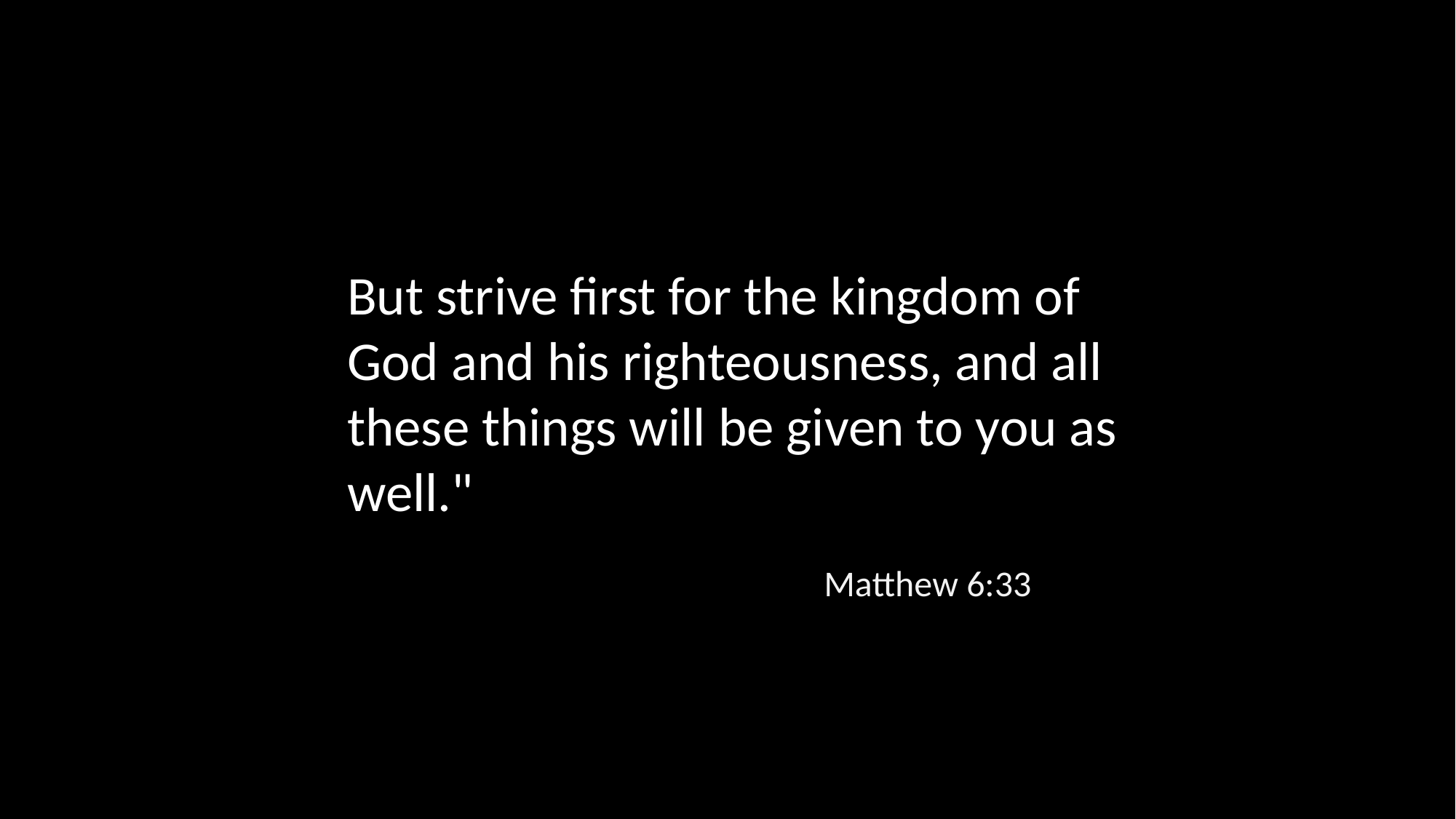

But strive first for the kingdom of God and his righteousness, and all these things will be given to you as well."
Matthew 6:33